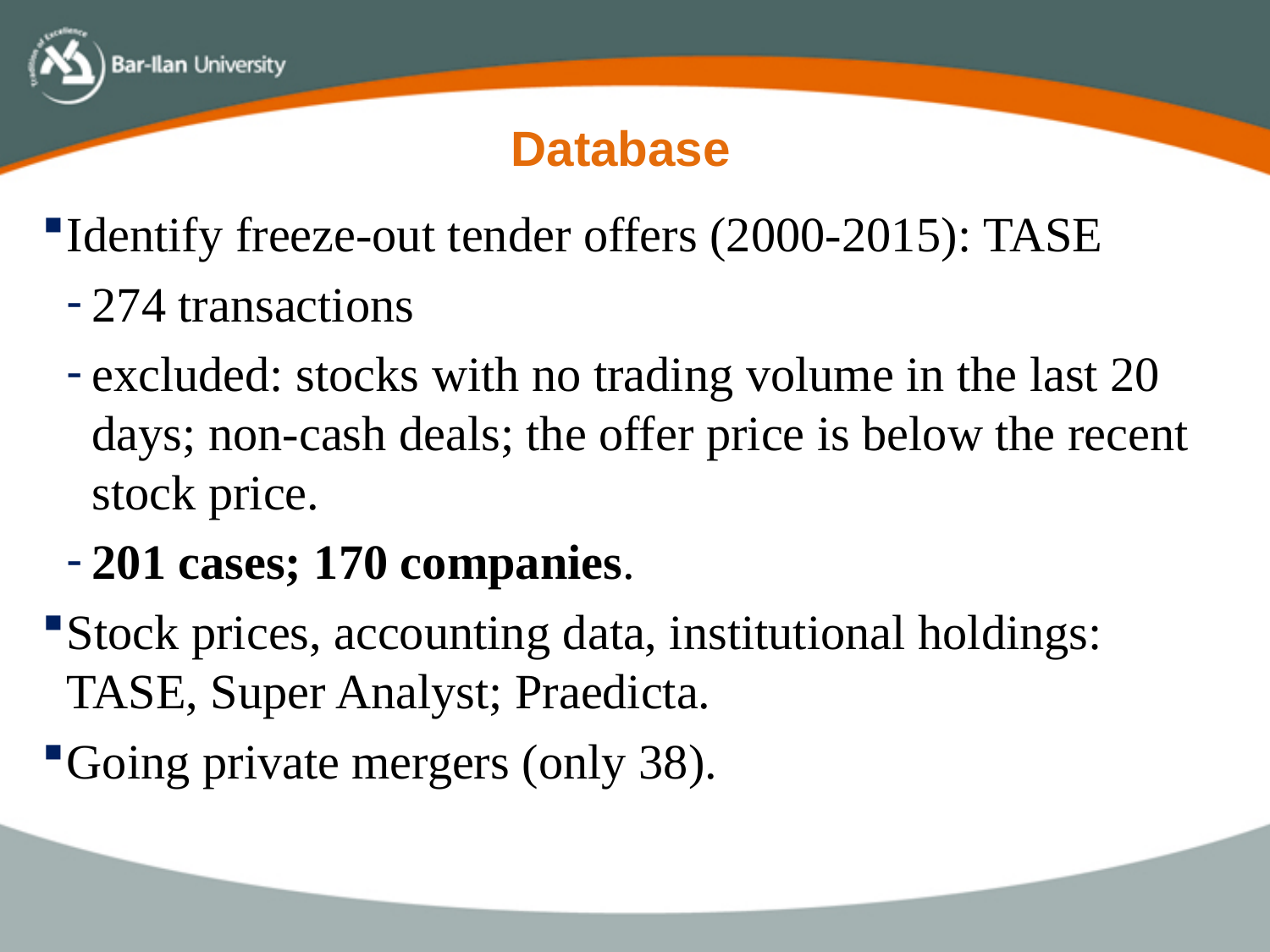

Database
Identify freeze-out tender offers (2000-2015): TASE
274 transactions
excluded: stocks with no trading volume in the last 20 days; non-cash deals; the offer price is below the recent stock price.
201 cases; 170 companies.
Stock prices, accounting data, institutional holdings: TASE, Super Analyst; Praedicta.
Going private mergers (only 38).